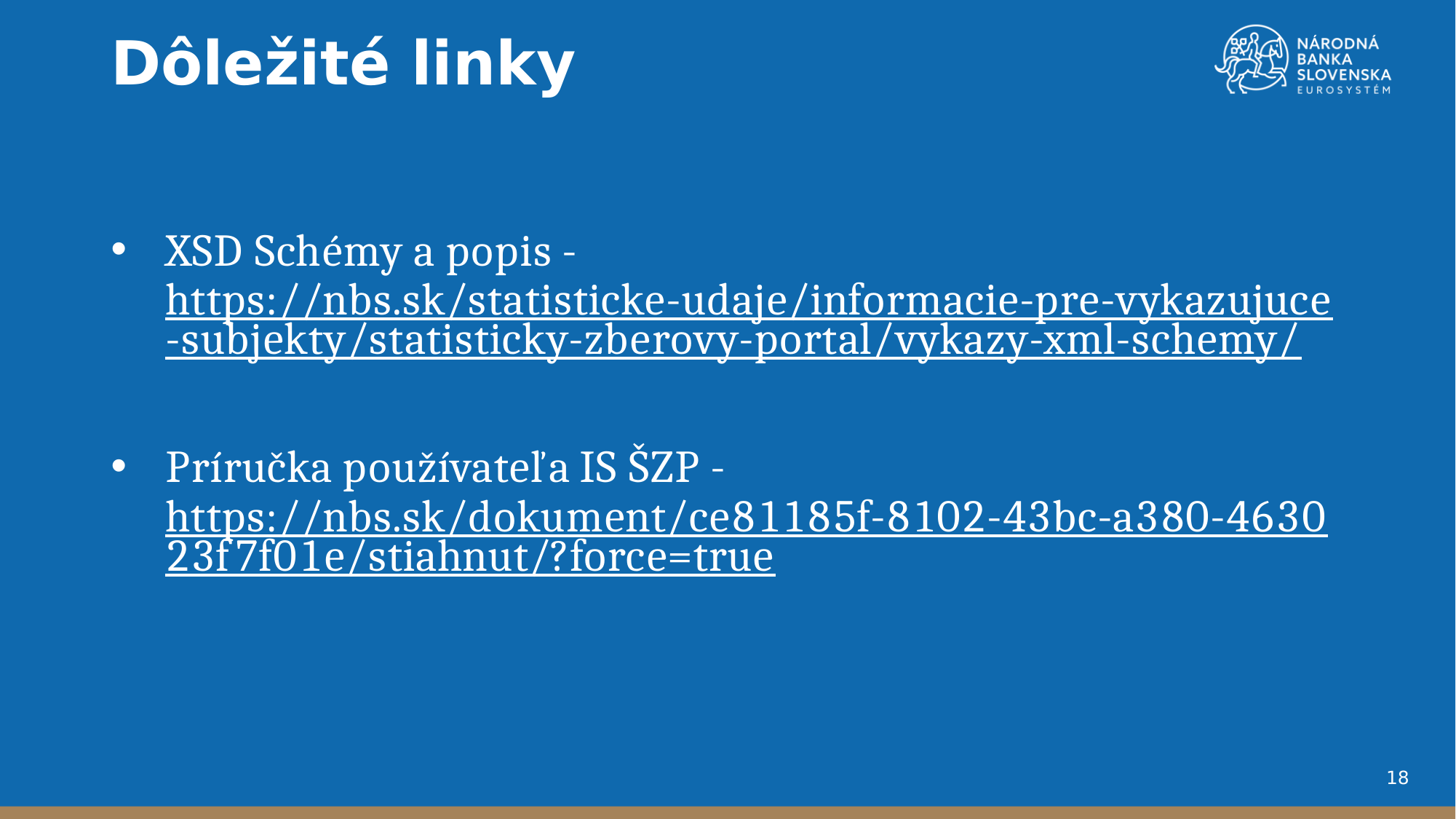

Dôležité linky

XSD Schémy a popis - https://nbs.sk/statisticke-udaje/informacie-pre-vykazujuce-subjekty/statisticky-zberovy-portal/vykazy-xml-schemy/

Príručka používateľa IS ŠZP - https://nbs.sk/dokument/ce81185f-8102-43bc-a380-463023f7f01e/stiahnut/?force=true

18